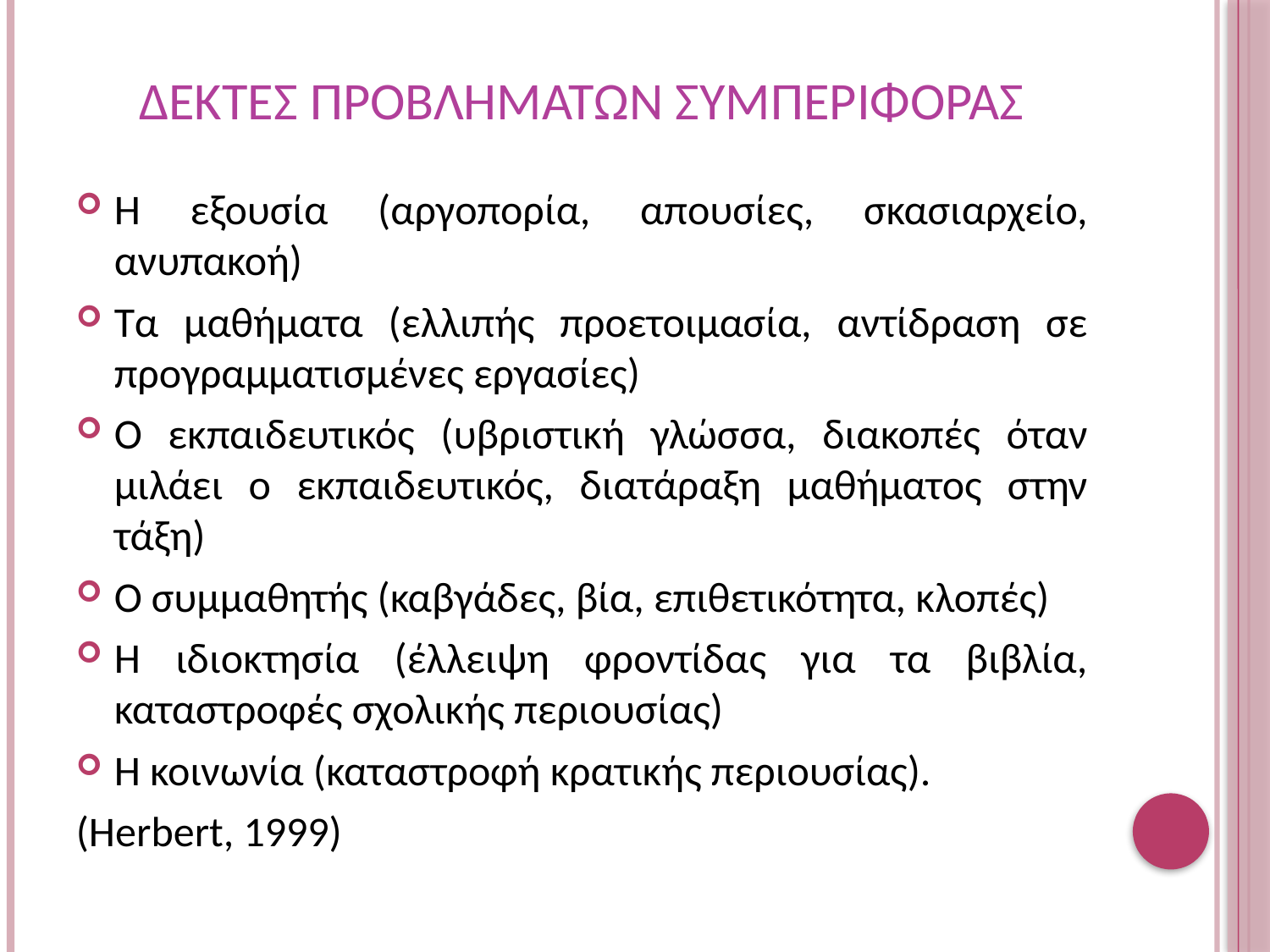

# ΔΕΚΤΕΣ ΠΡΟΒΛΗΜΑΤΩΝ ΣΥΜΠΕΡΙΦΟΡΑΣ
Η εξουσία (αργοπορία, απουσίες, σκασιαρχείο, ανυπακοή)
Τα μαθήματα (ελλιπής προετοιμασία, αντίδραση σε προγραμματισμένες εργασίες)
Ο εκπαιδευτικός (υβριστική γλώσσα, διακοπές όταν μιλάει ο εκπαιδευτικός, διατάραξη μαθήματος στην τάξη)
Ο συμμαθητής (καβγάδες, βία, επιθετικότητα, κλοπές)
Η ιδιοκτησία (έλλειψη φροντίδας για τα βιβλία, καταστροφές σχολικής περιουσίας)
Η κοινωνία (καταστροφή κρατικής περιουσίας).
(Herbert, 1999)